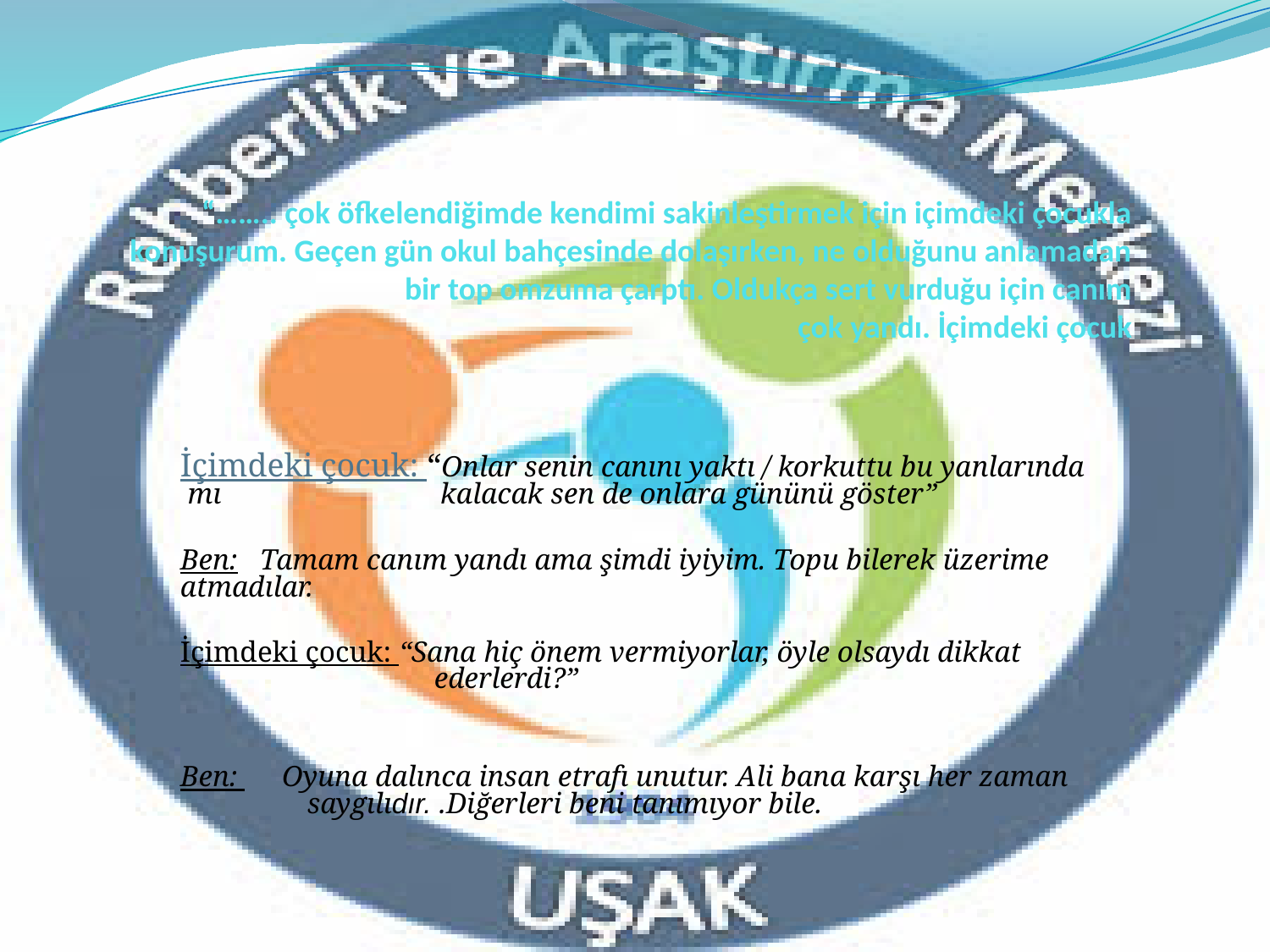

# “…….. çok öfkelendiğimde kendimi sakinleştirmek için içimdeki çocukla konuşurum. Geçen gün okul bahçesinde dolaşırken, ne olduğunu anlamadan bir top omzuma çarptı. Oldukça sert vurduğu için canım çok yandı. İçimdeki çocuk
İçimdeki çocuk: “Onlar senin canını yaktı / korkuttu bu yanlarında    mı 	                  kalacak sen de onlara gününü göster”

Ben:   Tamam canım yandı ama şimdi iyiyim. Topu bilerek üzerime 	atmadılar.

İçimdeki çocuk: “Sana hiç önem vermiyorlar, öyle olsaydı dikkat 	       		ederlerdi?”

Ben:      Oyuna dalınca insan etrafı unutur. Ali bana karşı her zaman   	saygılıdır. .Diğerleri beni tanımıyor bile.